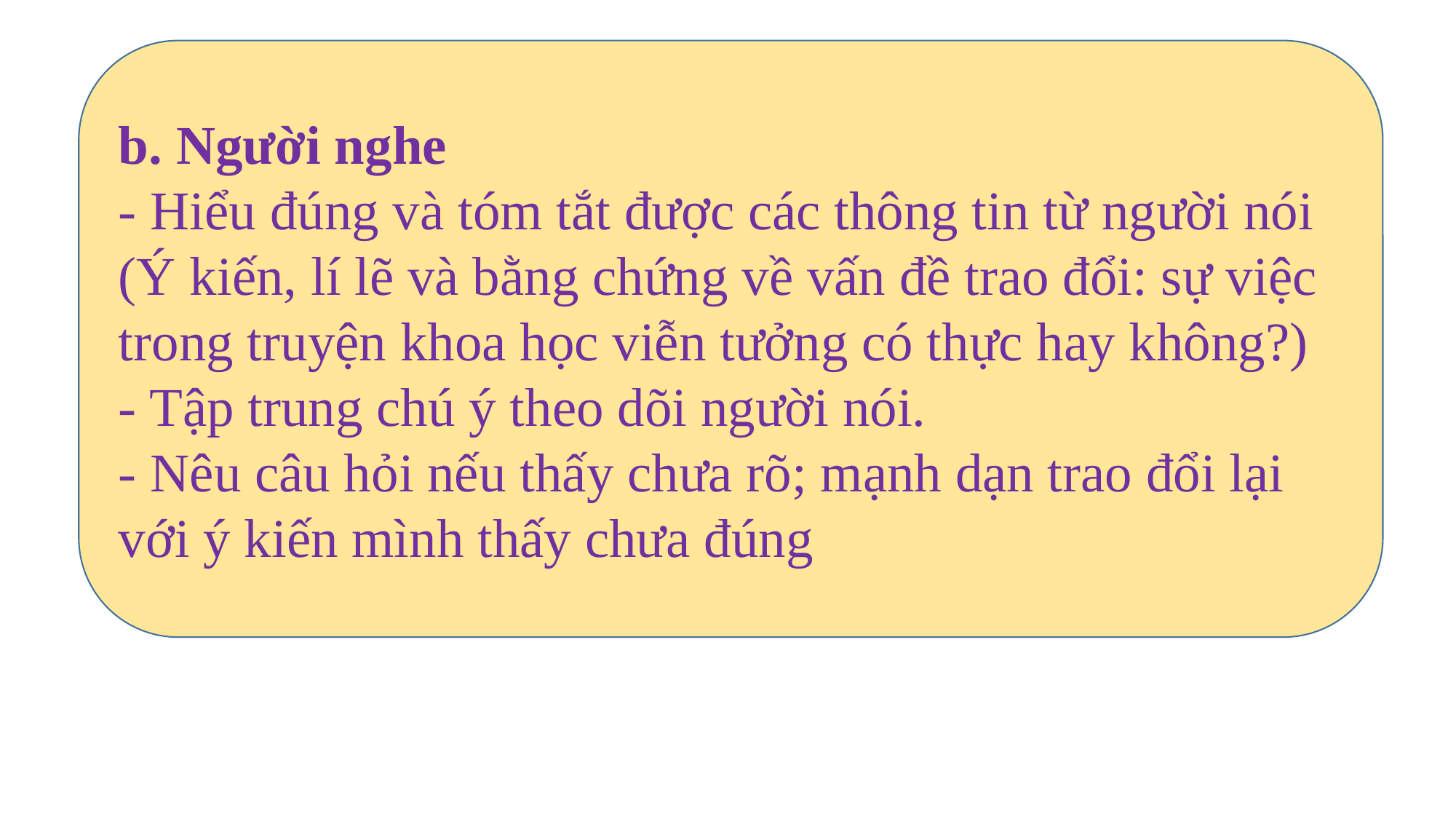

b. Người nghe
- Hiểu đúng và tóm tắt được các thông tin từ người nói (Ý kiến, lí lẽ và bằng chứng về vấn đề trao đổi: sự việc trong truyện khoa học viễn tưởng có thực hay không?)
- Tập trung chú ý theo dõi người nói.
- Nêu câu hỏi nếu thấy chưa rõ; mạnh dạn trao đổi lại với ý kiến mình thấy chưa đúng